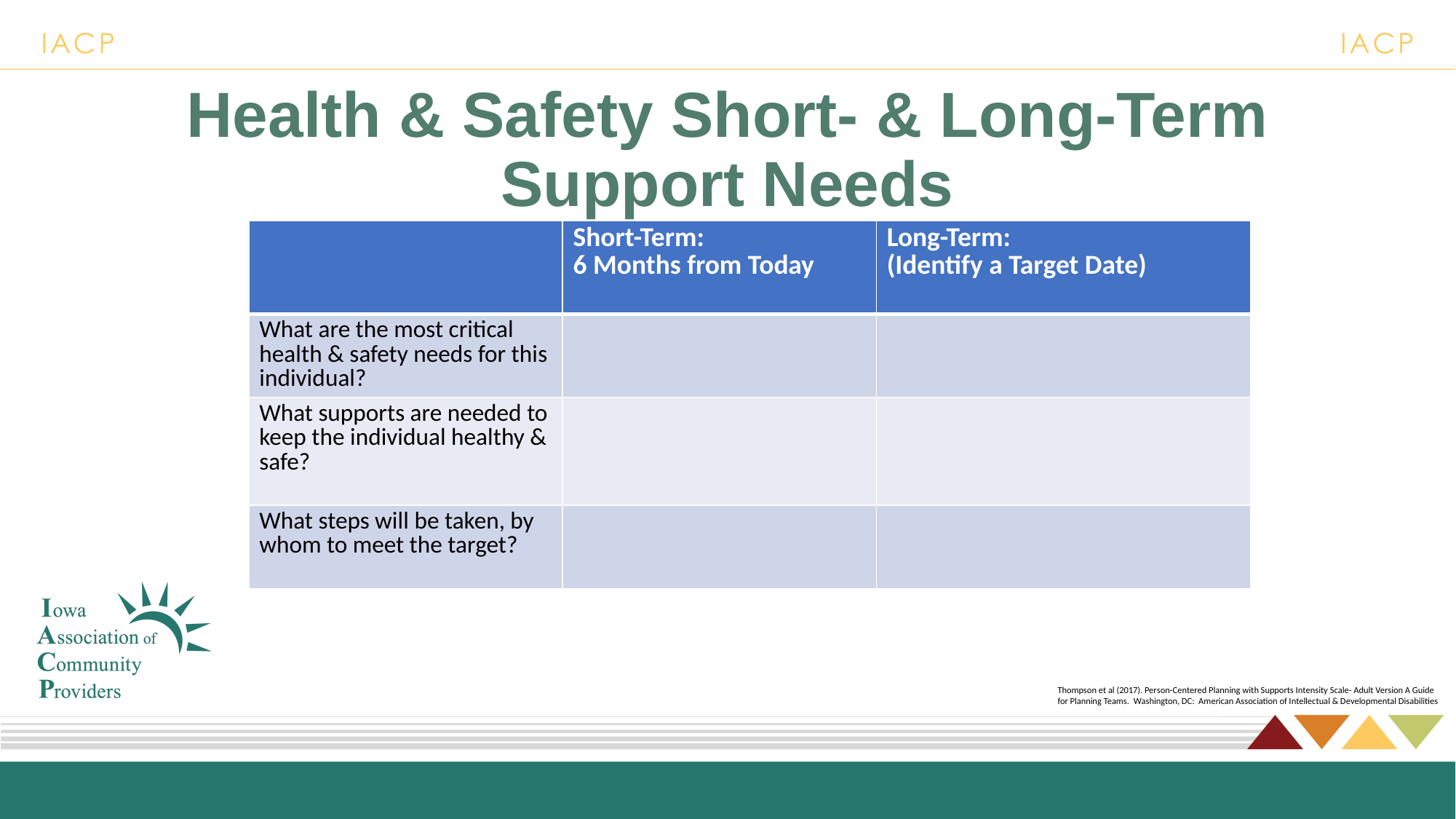

# Health & Safety Short- & Long-Term Support Needs
|  | Short-Term: 6 Months from Today | Long-Term: (Identify a Target Date) |
| --- | --- | --- |
| What are the most critical health & safety needs for this individual? |  |  |
| What supports are needed to keep the individual healthy & safe? |  |  |
| What steps will be taken, by whom to meet the target? |  |  |
Thompson et al (2017). Person-Centered Planning with Supports Intensity Scale- Adult Version A Guide for Planning Teams.  Washington, DC:  American Association of Intellectual & Developmental Disabilities